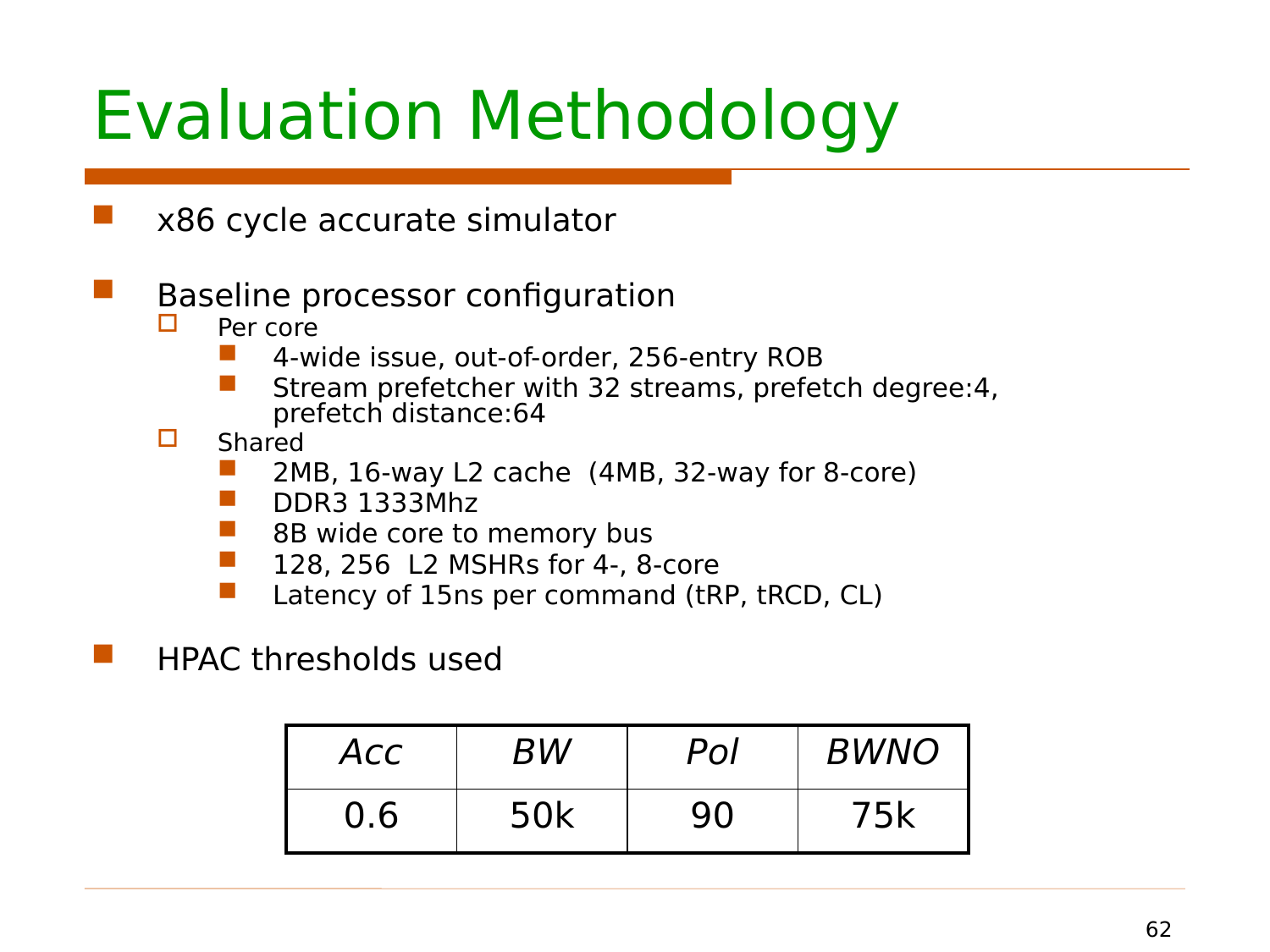

# Evaluation Methodology
x86 cycle accurate simulator
Baseline processor configuration
Per core
4-wide issue, out-of-order, 256-entry ROB
Stream prefetcher with 32 streams, prefetch degree:4,
prefetch distance:64
Shared
2MB, 16-way L2 cache  (4MB, 32-way for 8-core)
DDR3 1333Mhz
8B wide core to memory bus
128, 256  L2 MSHRs for 4-, 8-core
Latency of 15ns per command (tRP, tRCD, CL)

HPAC thresholds used
| Acc | BW | Pol | BWNO |
| --- | --- | --- | --- |
| 0.6 | 50k | 90 | 75k |
62